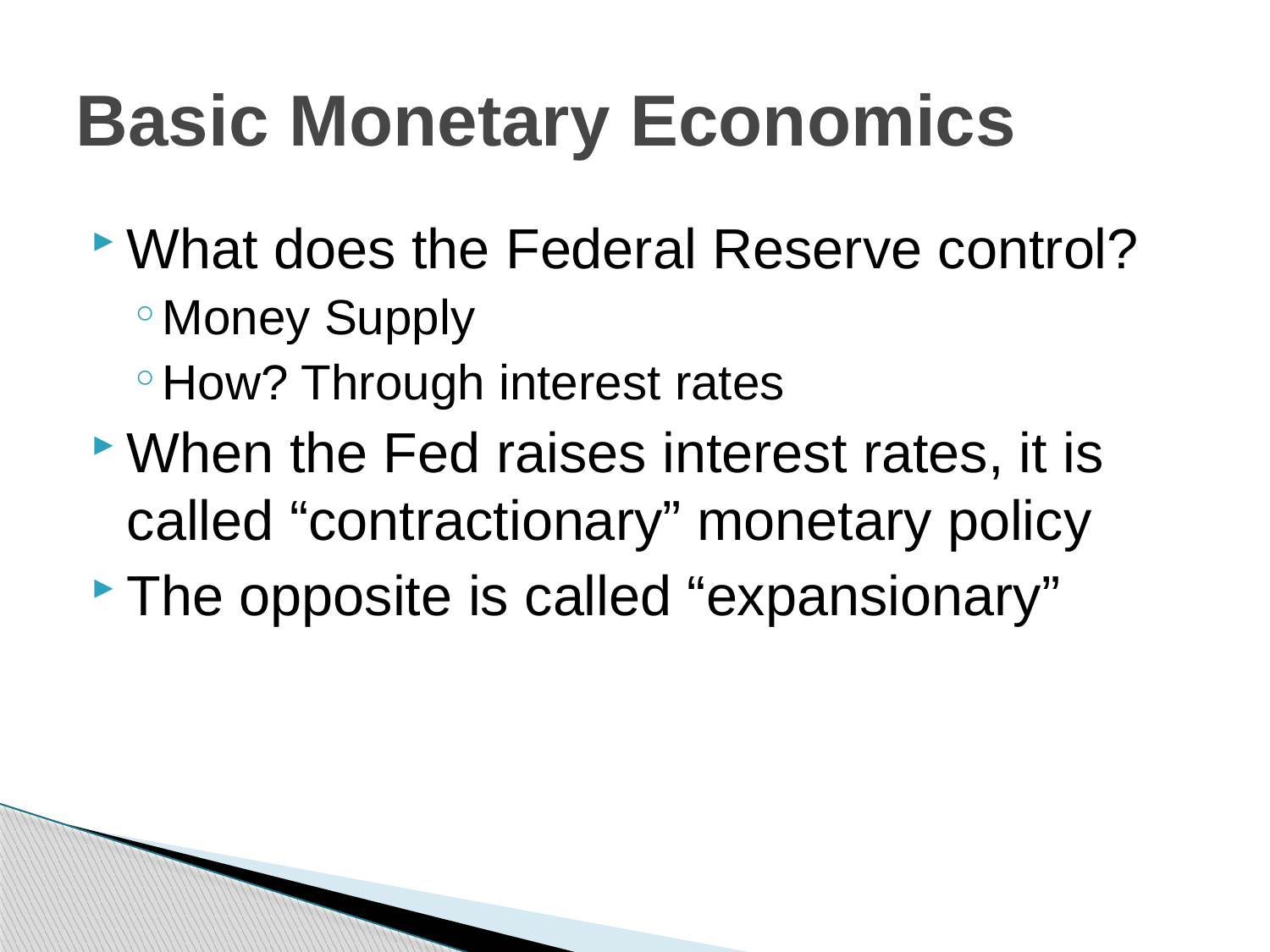

# Basic Monetary Economics
What does the Federal Reserve control?
Money Supply
How? Through interest rates
When the Fed raises interest rates, it is called “contractionary” monetary policy
The opposite is called “expansionary”